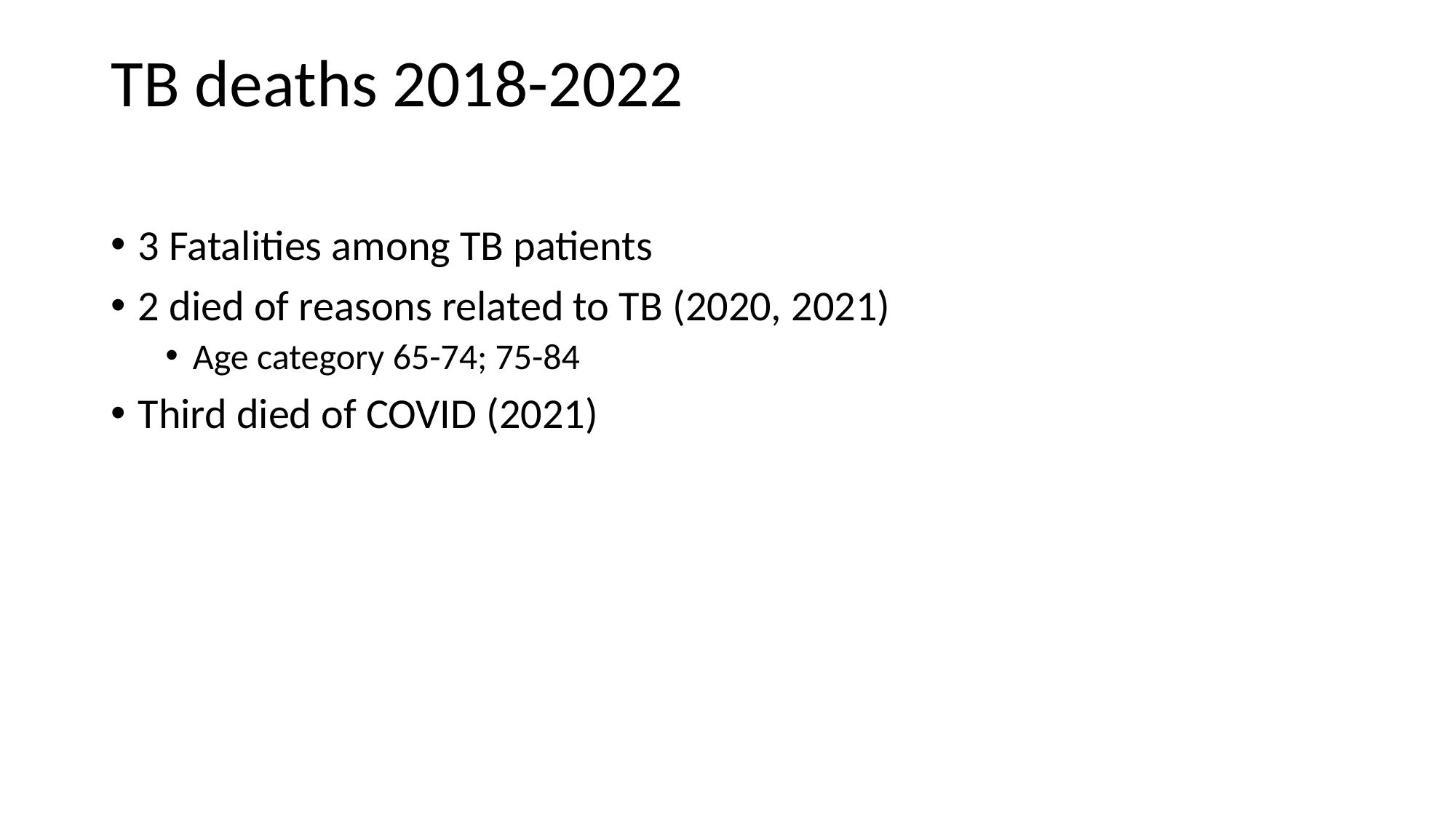

# TB deaths 2018-2022
3 Fatalities among TB patients
2 died of reasons related to TB (2020, 2021)
Age category 65-74; 75-84
Third died of COVID (2021)